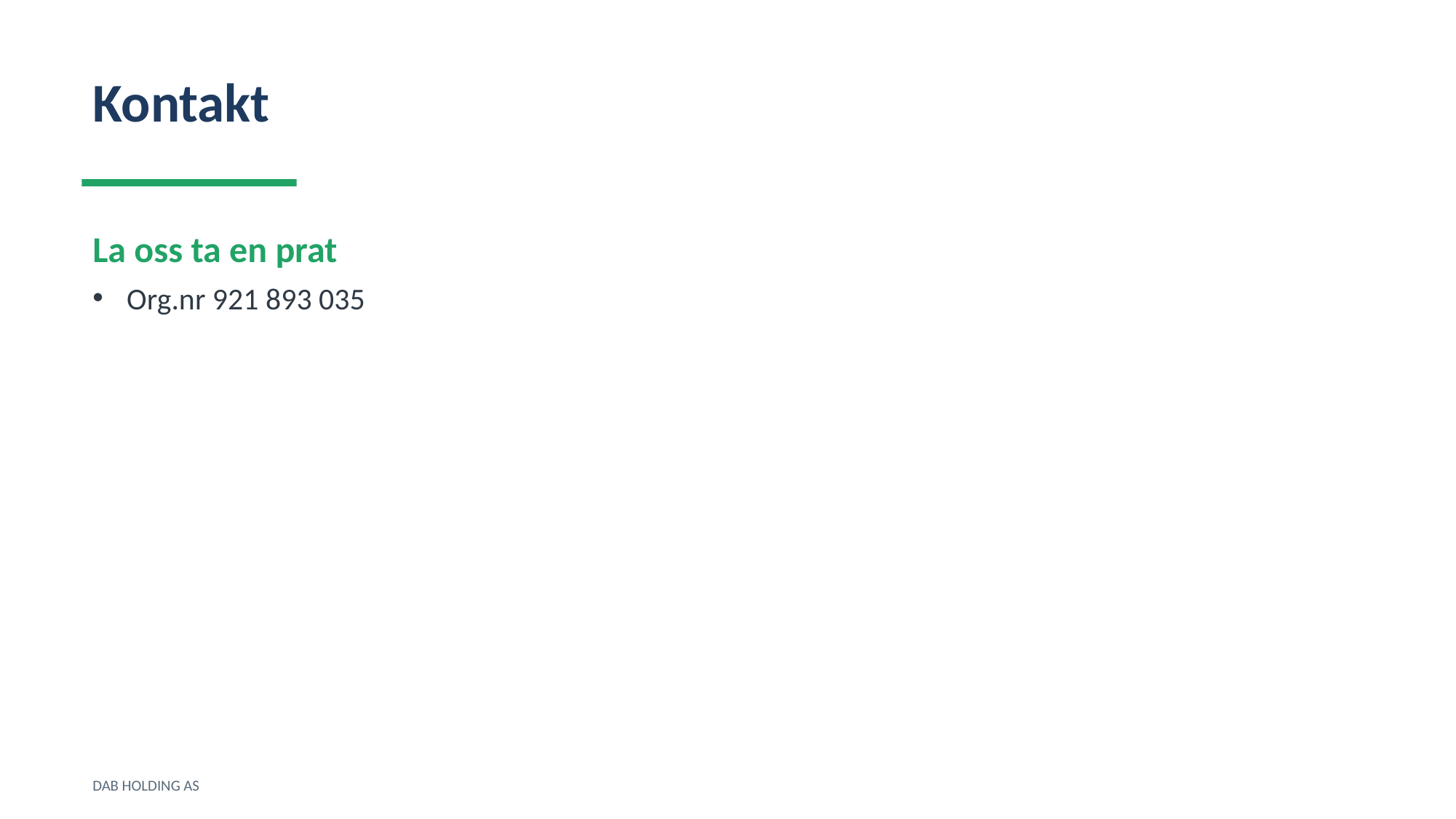

Kontakt

La oss ta en prat
Org.nr 921 893 035
DAB HOLDING AS